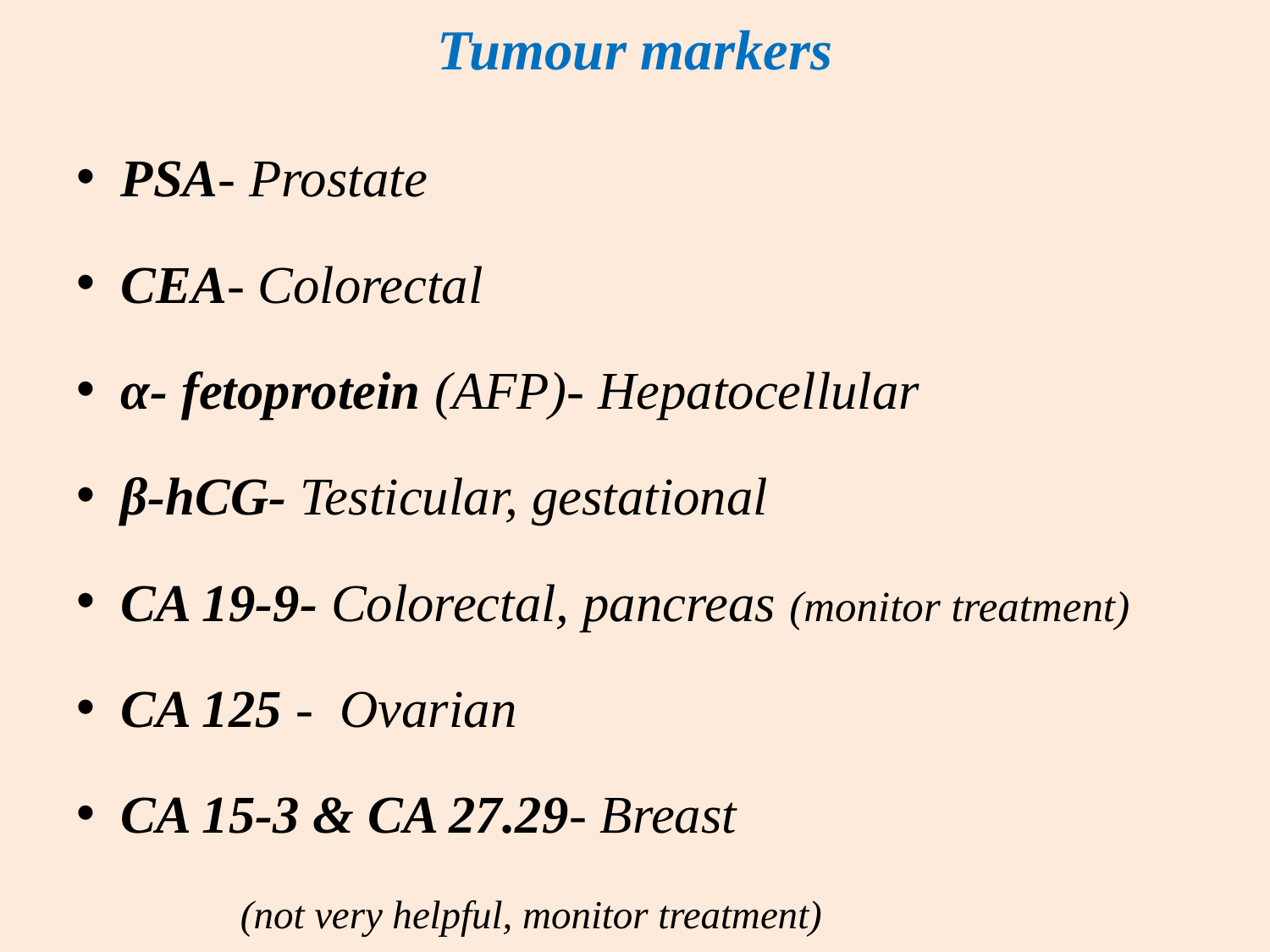

# Tumour markers
PSA- Prostate
CEA- Colorectal
α- fetoprotein (AFP)- Hepatocellular
β-hCG- Testicular, gestational
CA 19-9- Colorectal, pancreas (monitor treatment)
CA 125 -  Ovarian
CA 15-3 & CA 27.29- Breast                                       	(not very helpful, monitor treatment)